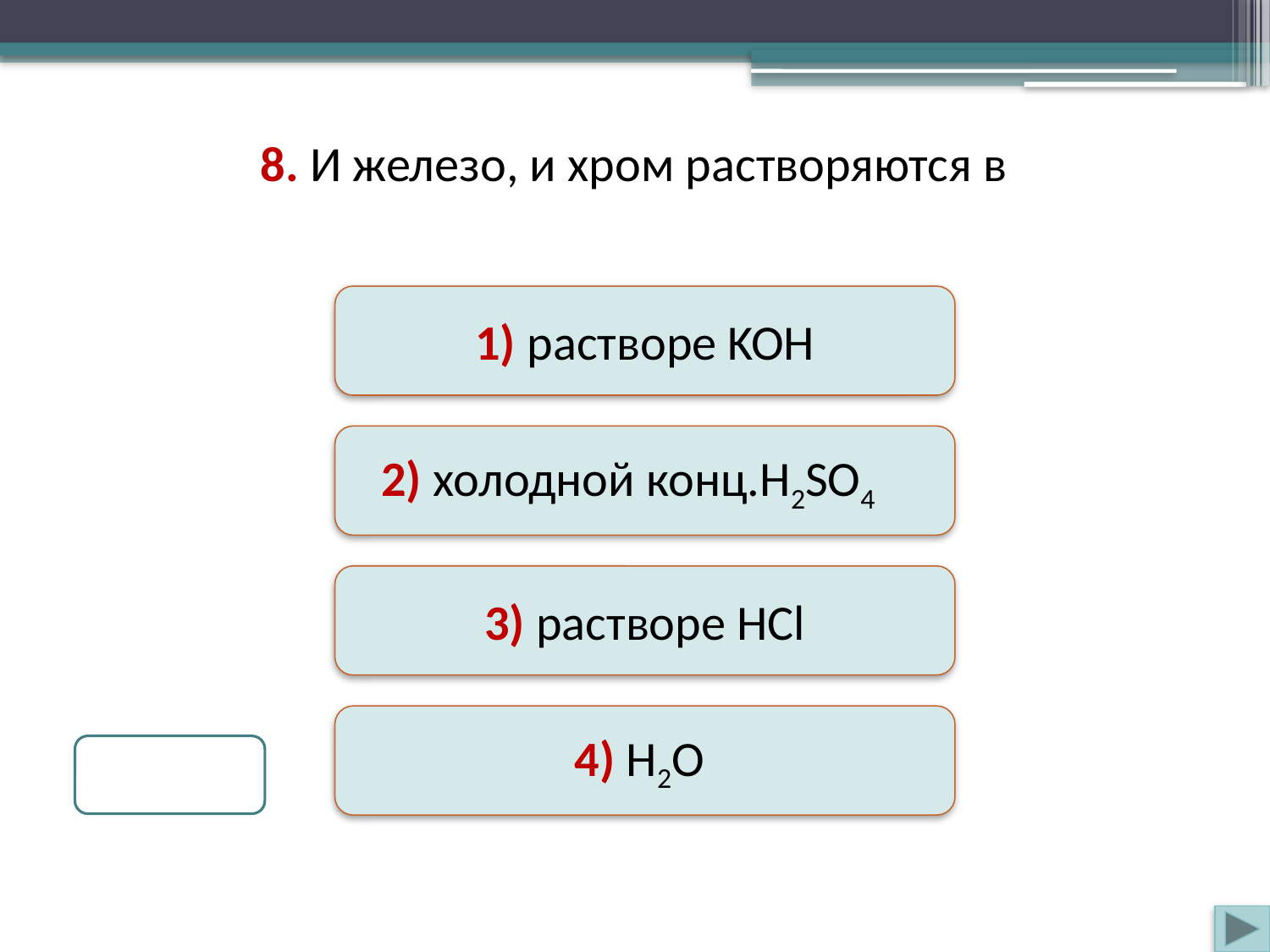

8. И железо, и хром растворяются в
1) растворе KOH
Неверно
2) холодной конц.Н2SO4
Неверно
 3) растворе HCl
Верно
4) H2O
Неверно
    ТР